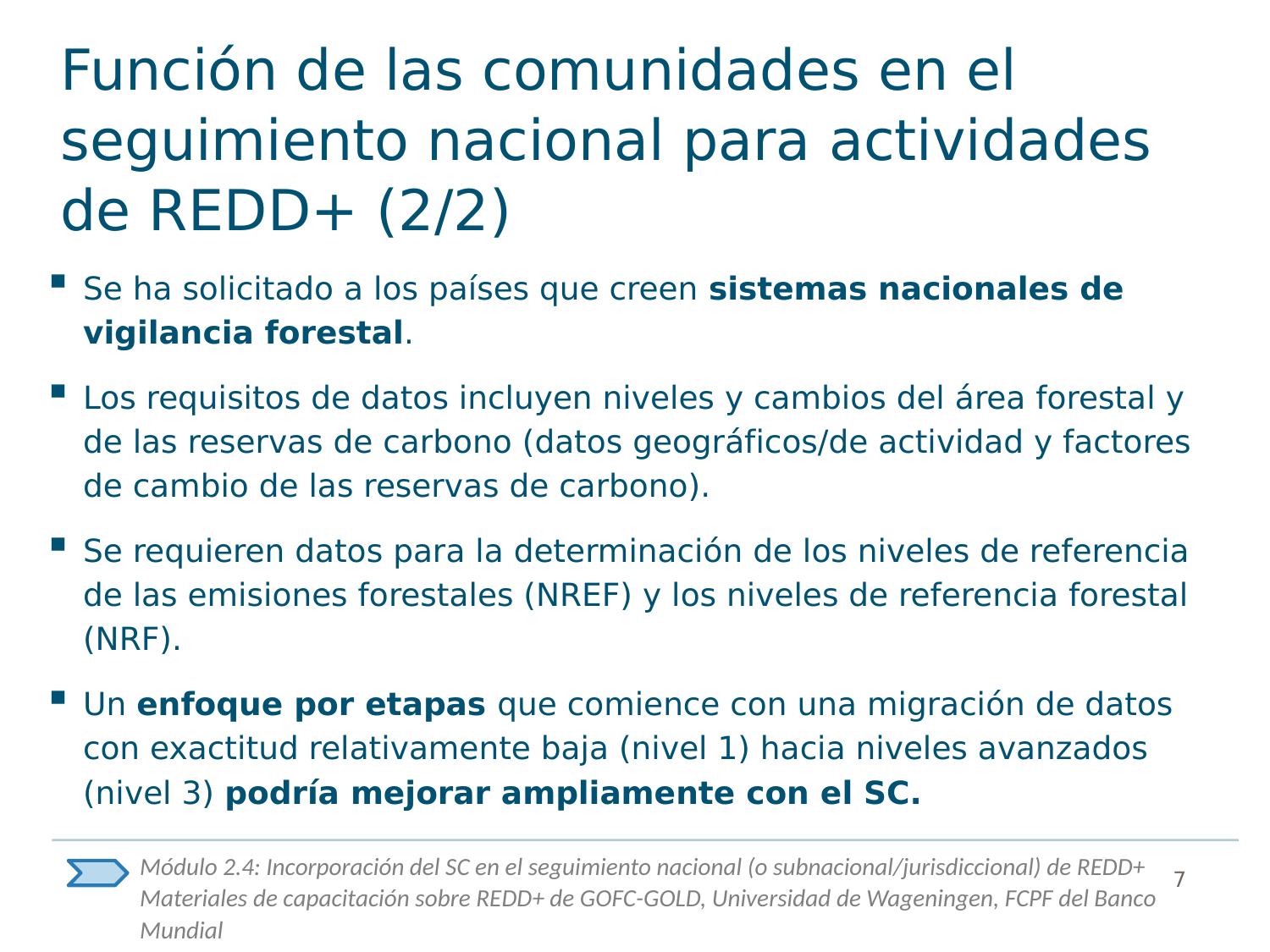

# Función de las comunidades en el seguimiento nacional para actividades de REDD+ (2/2)
Se ha solicitado a los países que creen sistemas nacionales de vigilancia forestal.
Los requisitos de datos incluyen niveles y cambios del área forestal y de las reservas de carbono (datos geográficos/de actividad y factores de cambio de las reservas de carbono).
Se requieren datos para la determinación de los niveles de referencia de las emisiones forestales (NREF) y los niveles de referencia forestal (NRF).
Un enfoque por etapas que comience con una migración de datos con exactitud relativamente baja (nivel 1) hacia niveles avanzados (nivel 3) podría mejorar ampliamente con el SC.